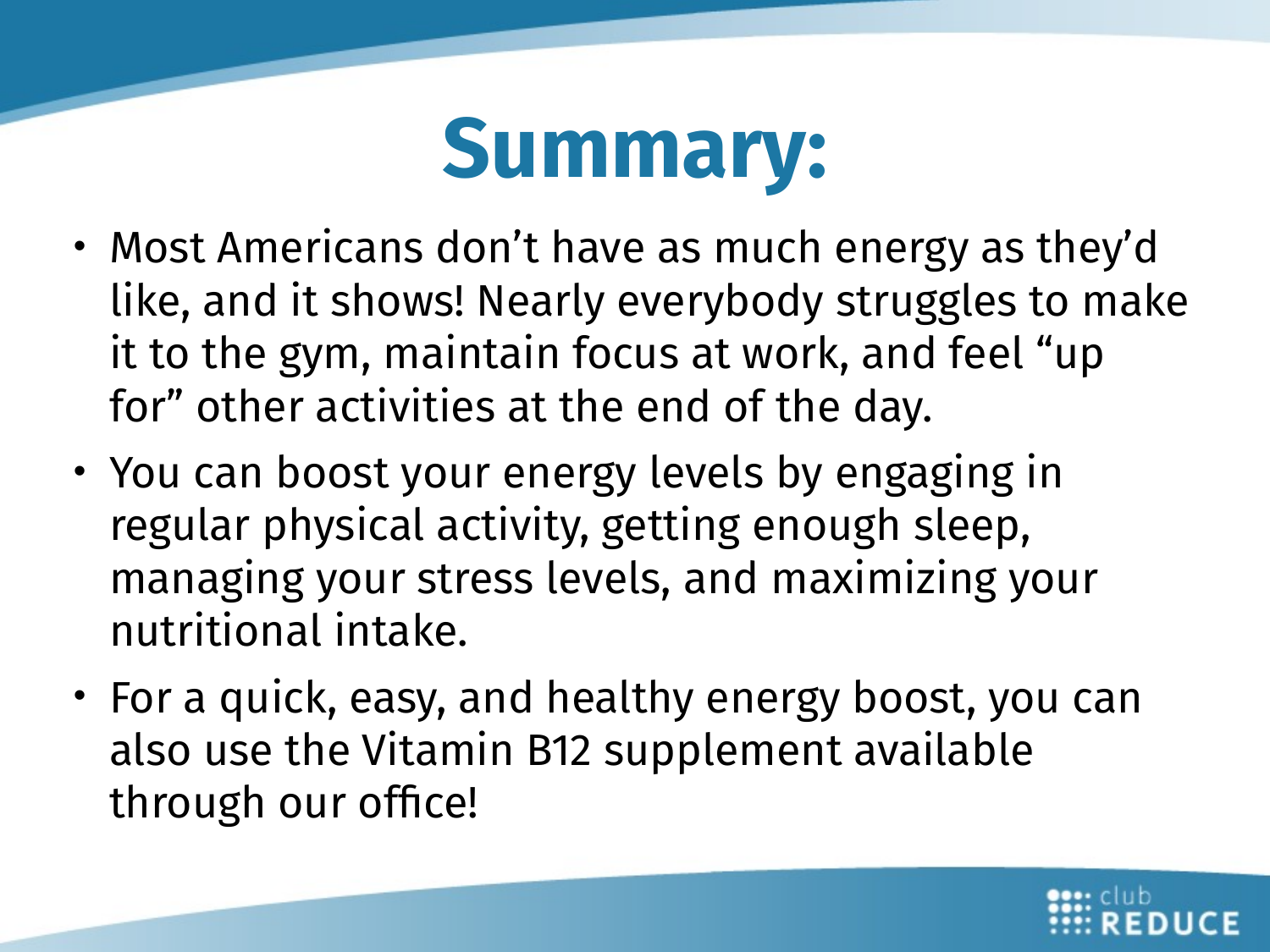

Summary:
Most Americans don’t have as much energy as they’d like, and it shows! Nearly everybody struggles to make it to the gym, maintain focus at work, and feel “up for” other activities at the end of the day.
You can boost your energy levels by engaging in regular physical activity, getting enough sleep, managing your stress levels, and maximizing your nutritional intake.
For a quick, easy, and healthy energy boost, you can also use the Vitamin B12 supplement available through our office!